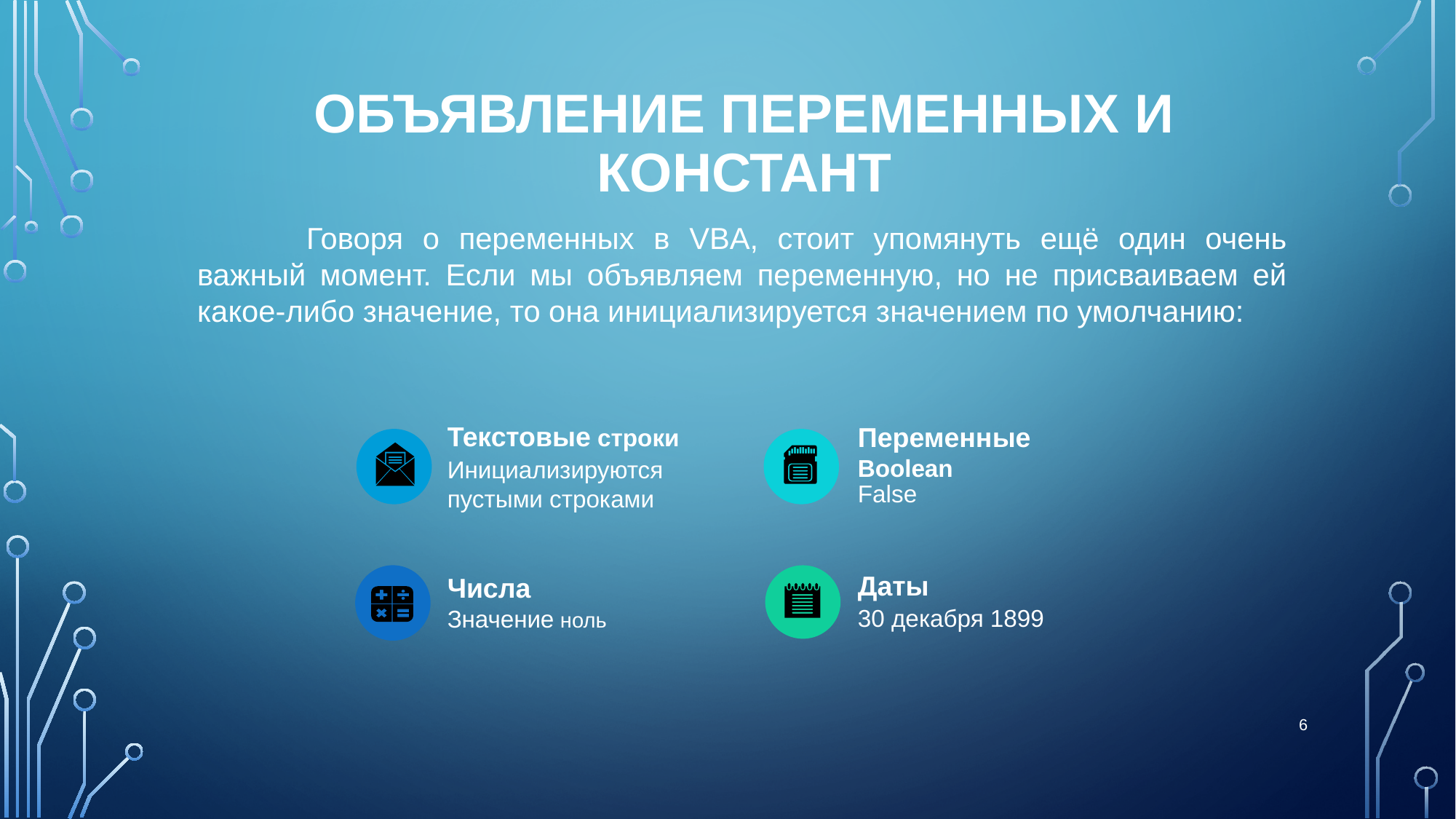

# Объявление переменных и констант
	Говоря о переменных в VBA, стоит упомянуть ещё один очень важный момент. Если мы объявляем переменную, но не присваиваем ей какое-либо значение, то она инициализируется значением по умолчанию:

Текстовые строки
Инициализируются пустыми строками

Переменные Boolean
False

Даты
30 декабря 1899
Числа
Значение ноль

6